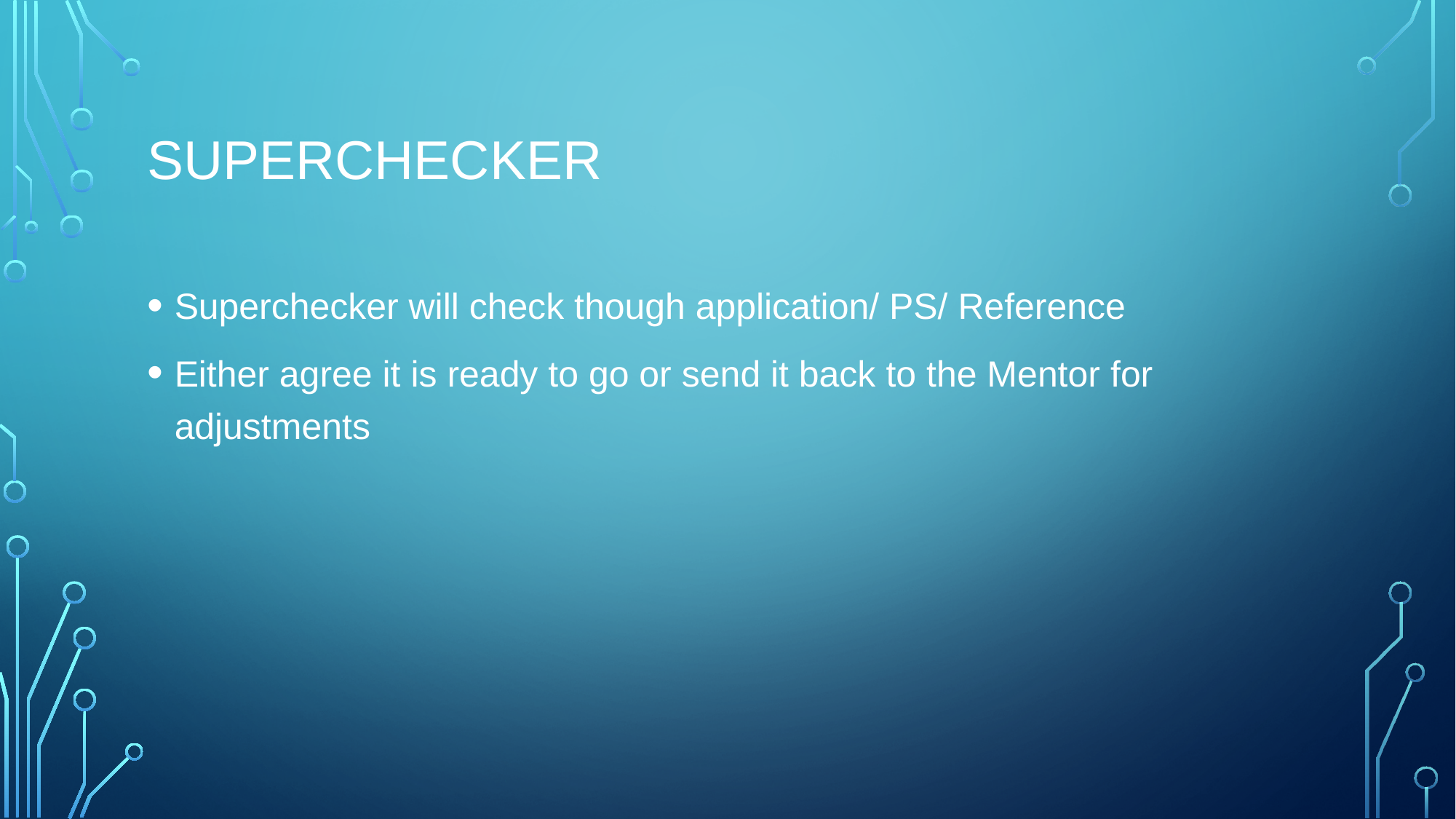

# Superchecker
Superchecker will check though application/ PS/ Reference
Either agree it is ready to go or send it back to the Mentor for adjustments